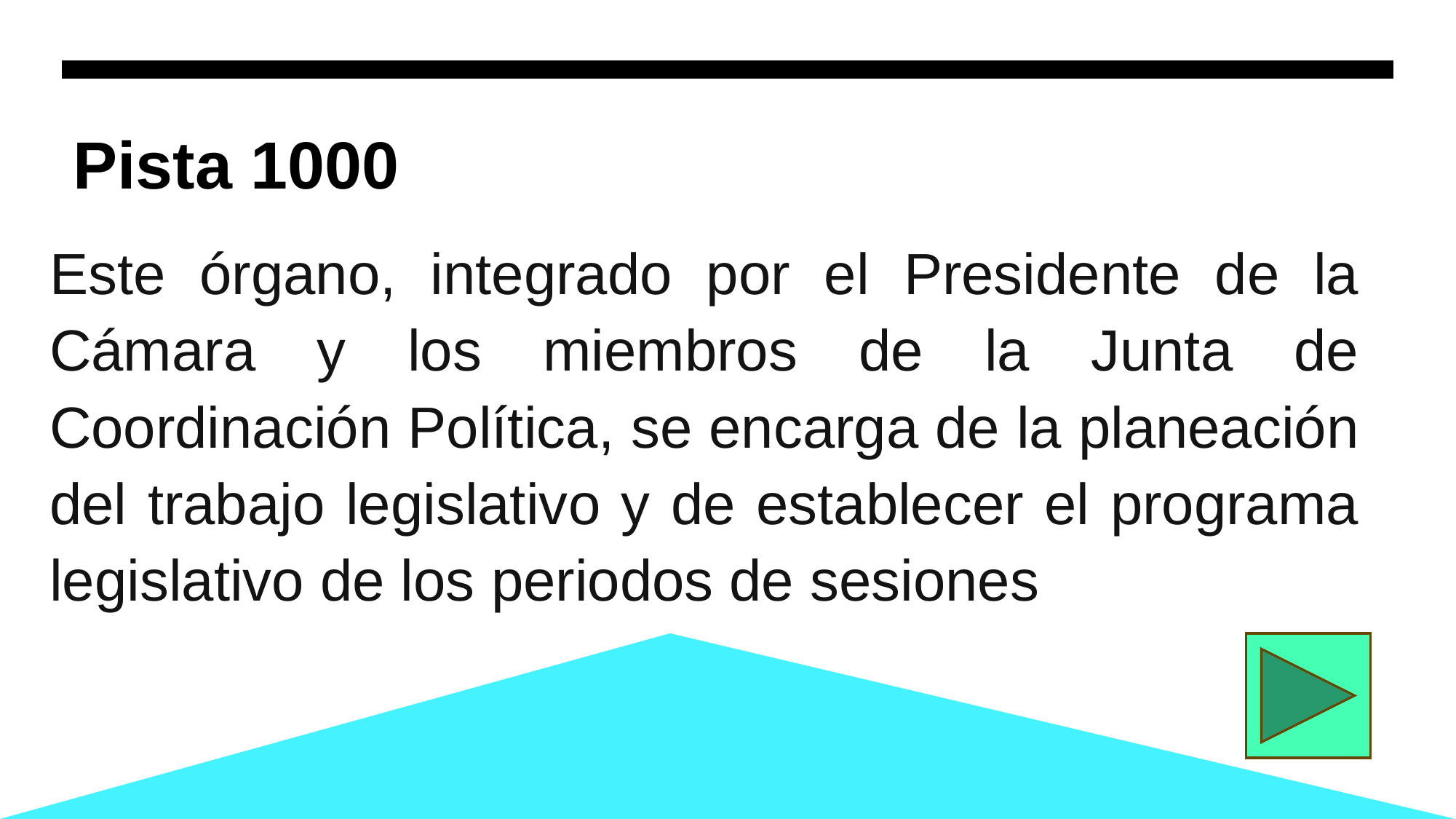

# Pista 1000
Este órgano, integrado por el Presidente de la Cámara y los miembros de la Junta de Coordinación Política, se encarga de la planeación del trabajo legislativo y de establecer el programa legislativo de los periodos de sesiones